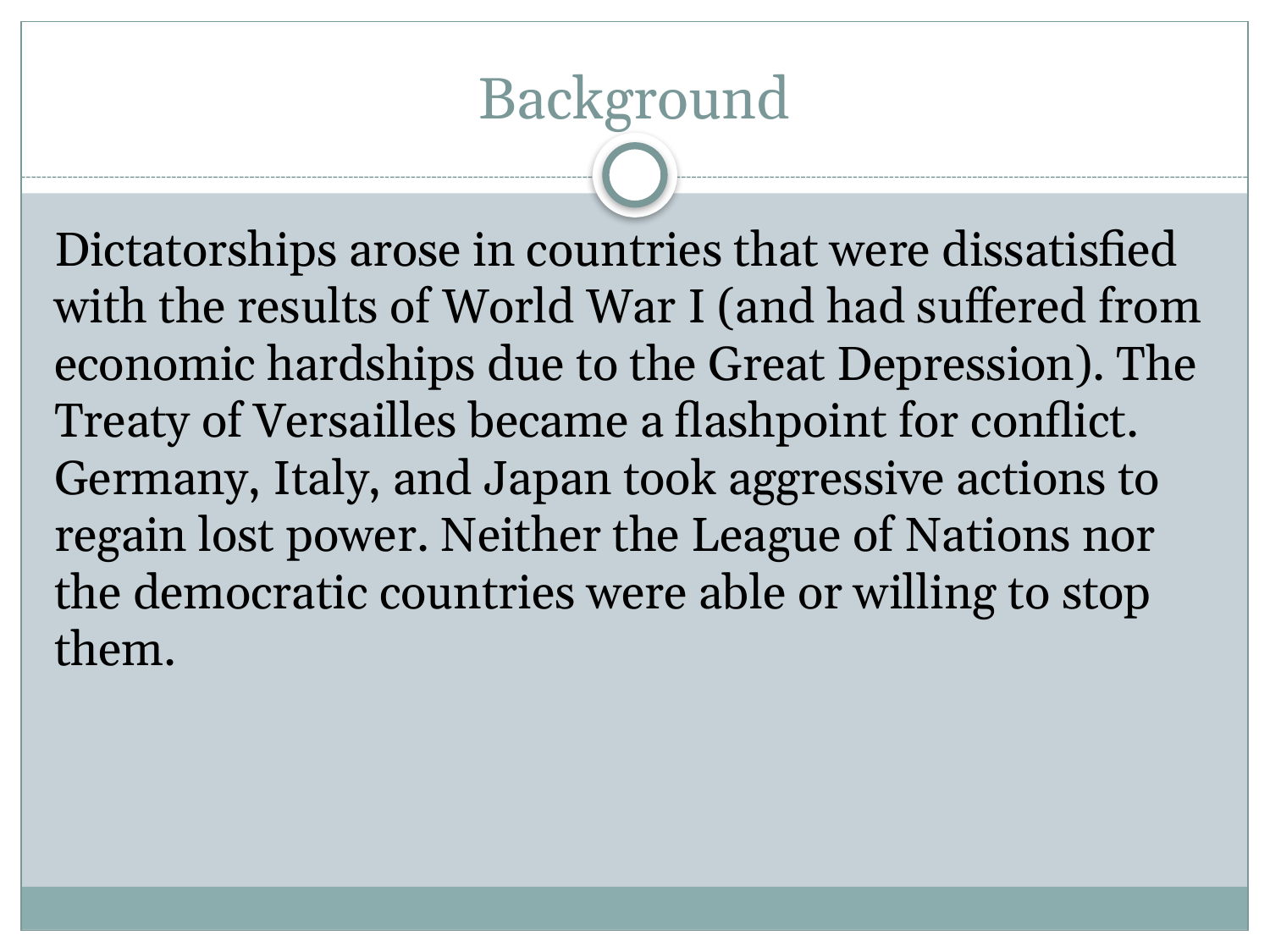

# Background
Dictatorships arose in countries that were dissatisfied with the results of World War I (and had suffered from economic hardships due to the Great Depression). The Treaty of Versailles became a flashpoint for conflict.  Germany, Italy, and Japan took aggressive actions to regain lost power. Neither the League of Nations nor the democratic countries were able or willing to stop them.